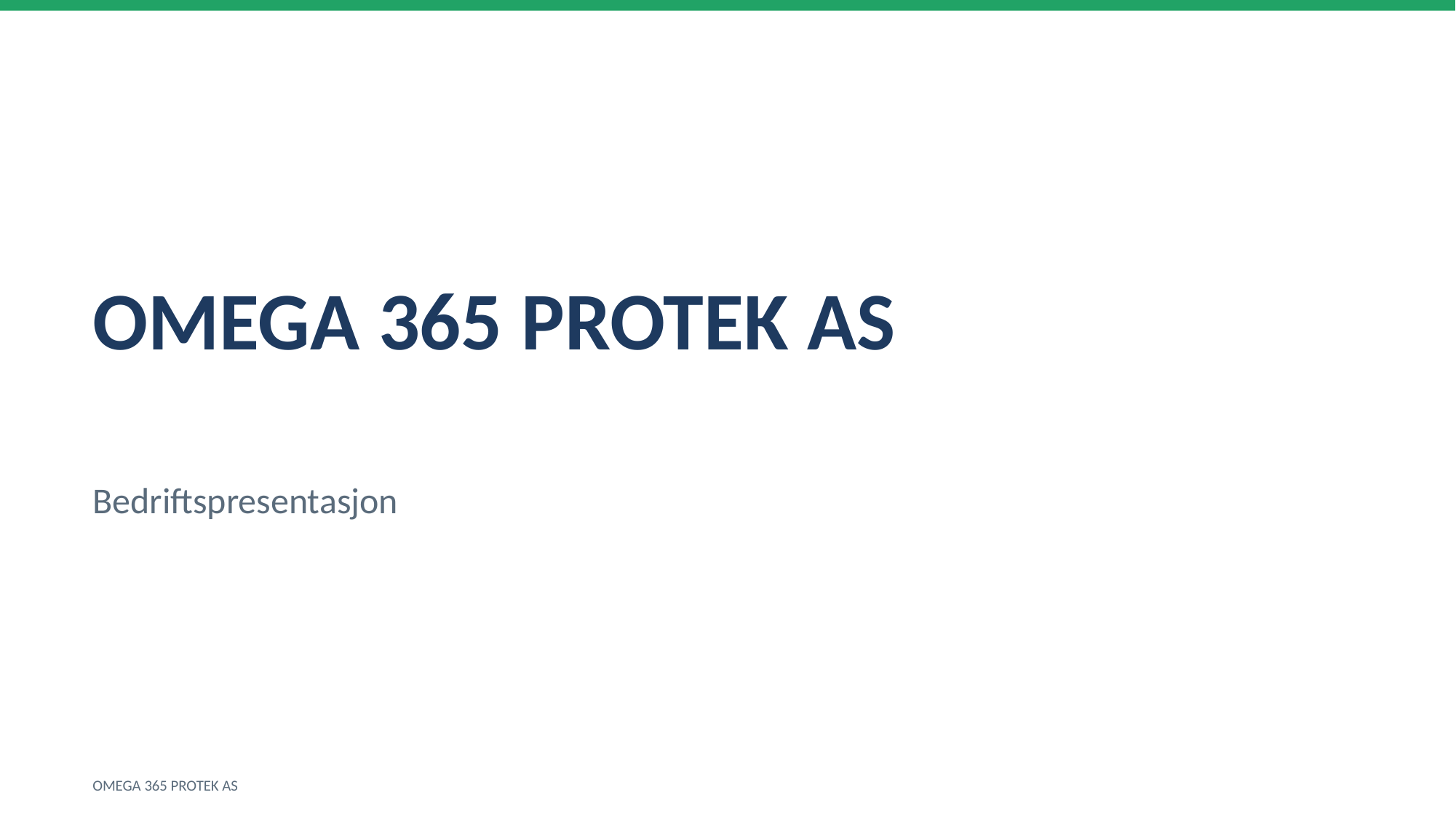

OMEGA 365 PROTEK AS
Bedriftspresentasjon
OMEGA 365 PROTEK AS